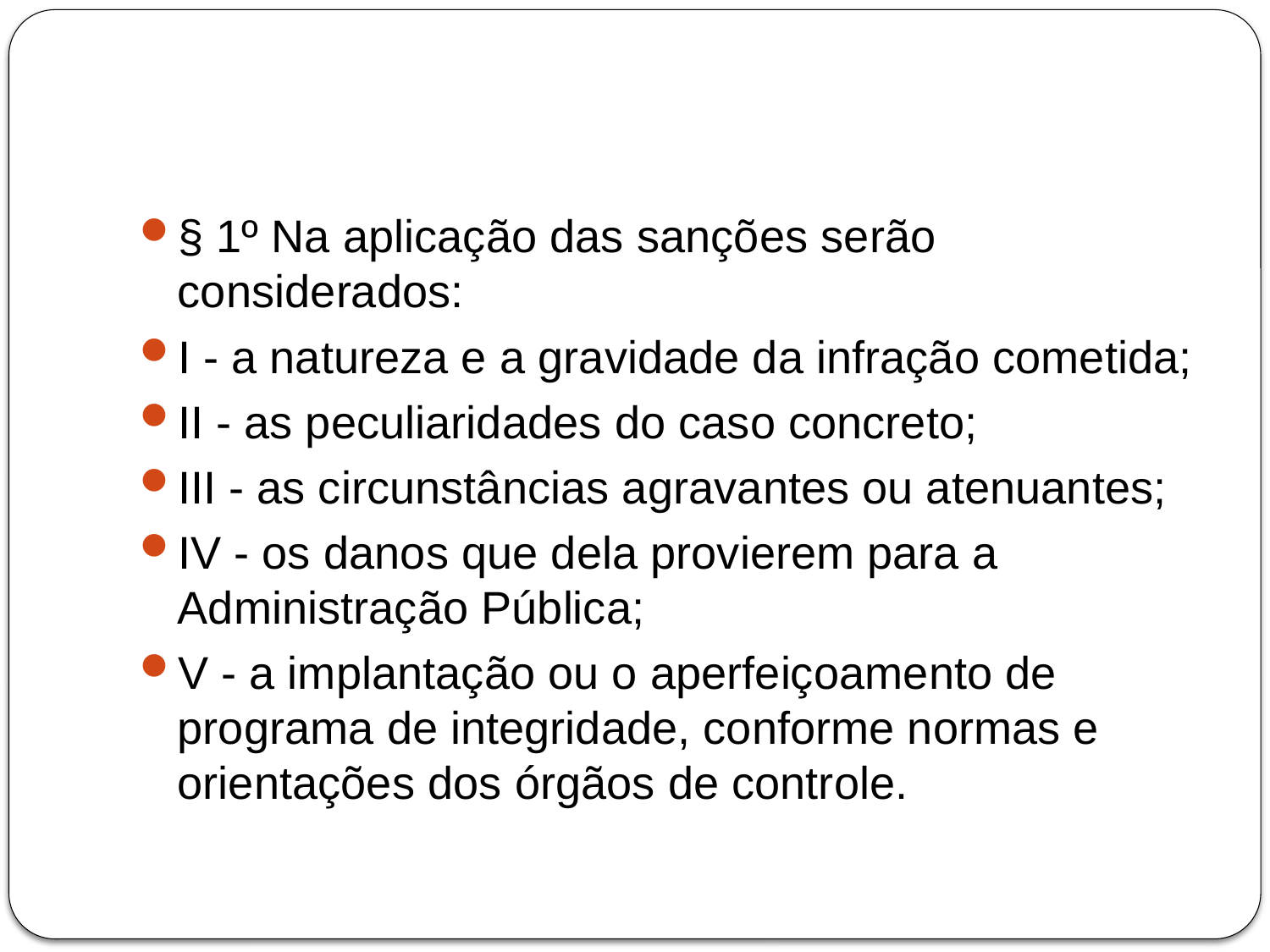

#
§ 1º Na aplicação das sanções serão considerados:
I - a natureza e a gravidade da infração cometida;
II - as peculiaridades do caso concreto;
III - as circunstâncias agravantes ou atenuantes;
IV - os danos que dela provierem para a Administração Pública;
V - a implantação ou o aperfeiçoamento de programa de integridade, conforme normas e orientações dos órgãos de controle.